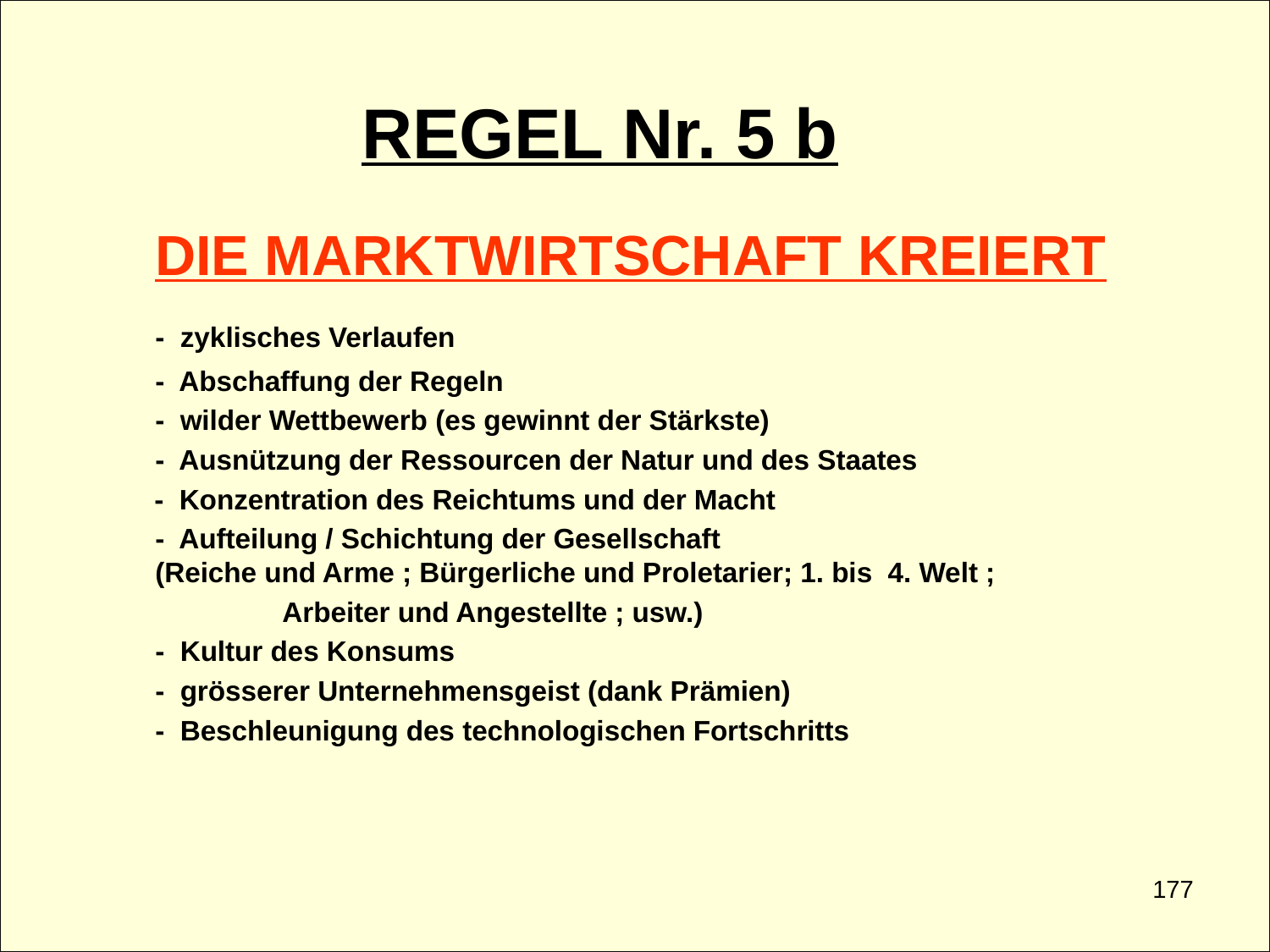

REGEL Nr. 5 b
	DIE MARKTWIRTSCHAFT KREIERT
   	-  zyklisches Verlaufen
    	-  Abschaffung der Regeln
	-  wilder Wettbewerb (es gewinnt der Stärkste)
	-  Ausnützung der Ressourcen der Natur und des Staates
      -  Konzentration des Reichtums und der Macht
	-  Aufteilung / Schichtung der Gesellschaft                                               	(Reiche und Arme ; Bürgerliche und Proletarier; 1. bis  4. Welt ;
		Arbeiter und Angestellte ; usw.)
	-  Kultur des Konsums
	-  grösserer Unternehmensgeist (dank Prämien)
	-  Beschleunigung des technologischen Fortschritts
177